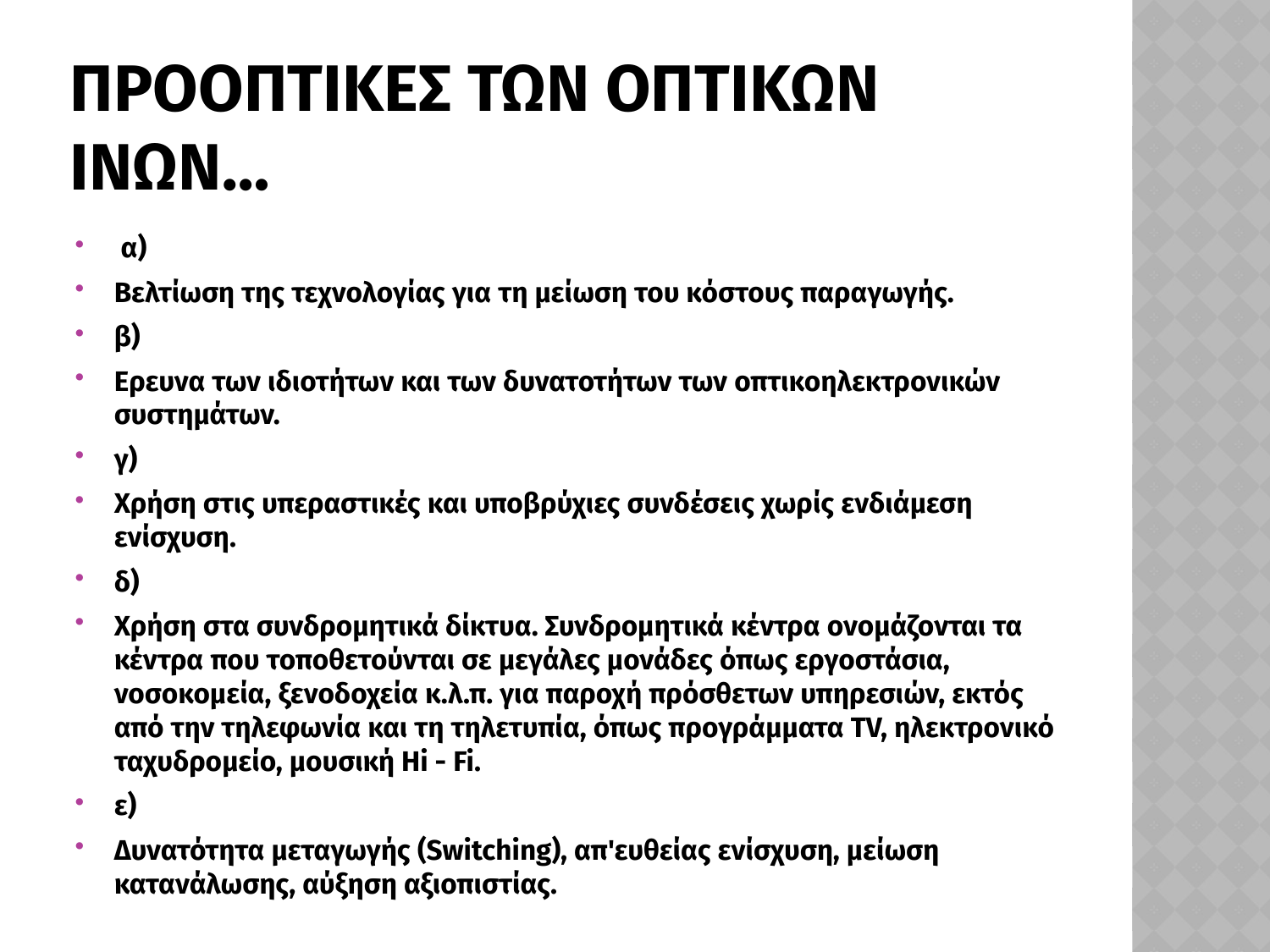

# ΠΡΟΟΠΤΙΚΕΣ ΤΩΝ ΟΠΤΙΚΩΝ ΙΝΩΝ…
 α)
Βελτίωση της τεχνολογίας για τη μείωση του κόστους παραγωγής.
β)
Ερευνα των ιδιοτήτων και των δυνατοτήτων των οπτικοηλεκτρονικών συστημάτων.
γ)
Χρήση στις υπεραστικές και υποβρύχιες συνδέσεις χωρίς ενδιάμεση ενίσχυση.
δ)
Χρήση στα συνδρομητικά δίκτυα. Συνδρομητικά κέντρα ονομάζονται τα κέντρα που τοποθετούνται σε μεγάλες μονάδες όπως εργοστάσια, νοσοκομεία, ξενοδοχεία κ.λ.π. για παροχή πρόσθετων υπηρεσιών, εκτός από την τηλεφωνία και τη τηλετυπία, όπως προγράμματα TV, ηλεκτρονικό ταχυδρομείο, μουσική Hi - Fi.
ε)
Δυνατότητα μεταγωγής (Switching), απ'ευθείας ενίσχυση, μείωση κατανάλωσης, αύξηση αξιοπιστίας.